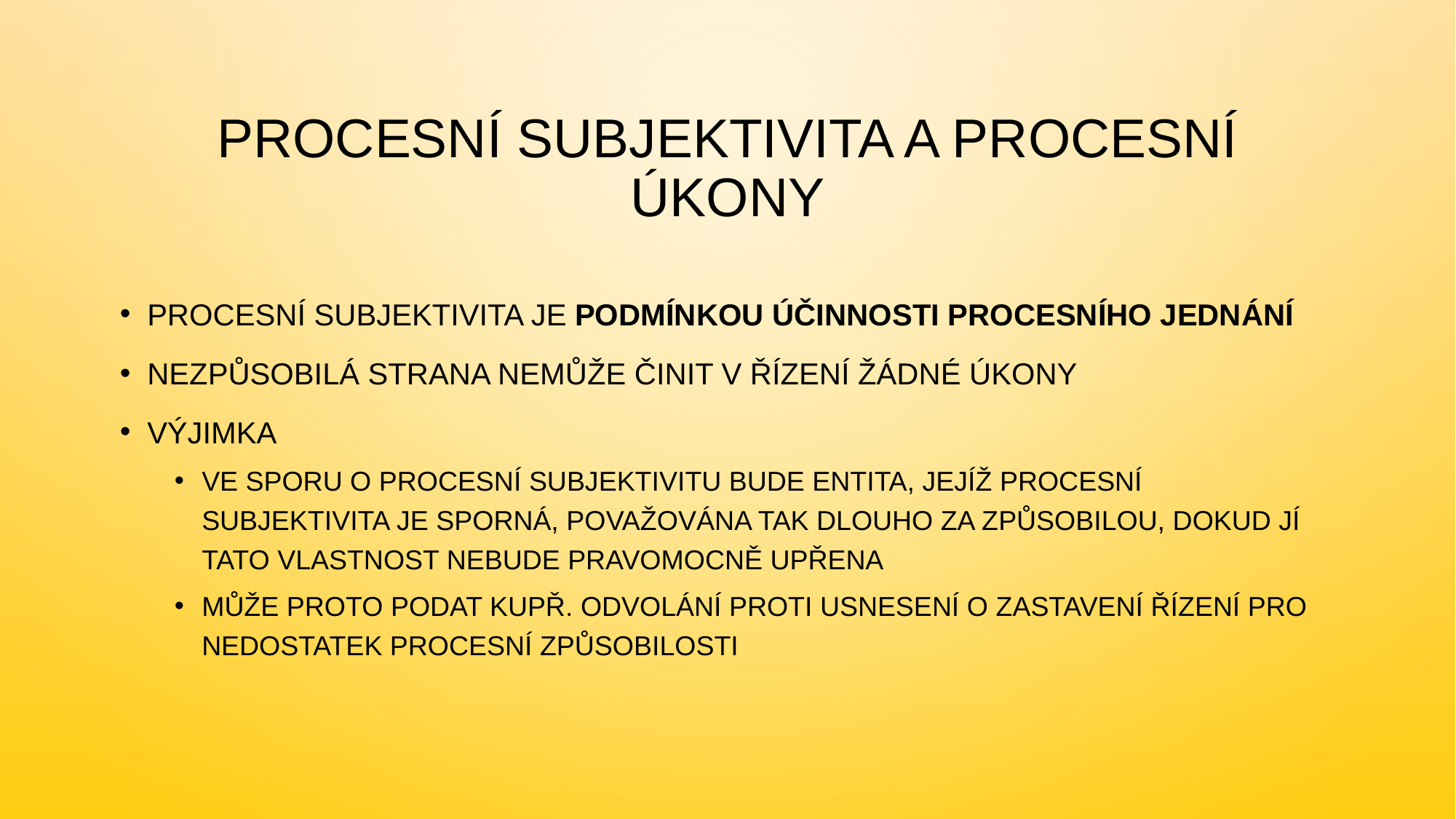

# Procesní subjektivita a procesní úkony
Procesní subjektivita je podmínkou účinnosti procesního jednání
Nezpůsobilá strana nemůže činit v řízení žádné úkony
Výjimka
ve sporu o procesní subjektivitu bude entita, jejíž procesní subjektivita je sporná, považována tak dlouho za způsobilou, dokud jí tato vlastnost nebude pravomocně upřena
Může proto podat kupř. odvolání proti usnesení o zastavení řízení pro nedostatek procesní způsobilosti